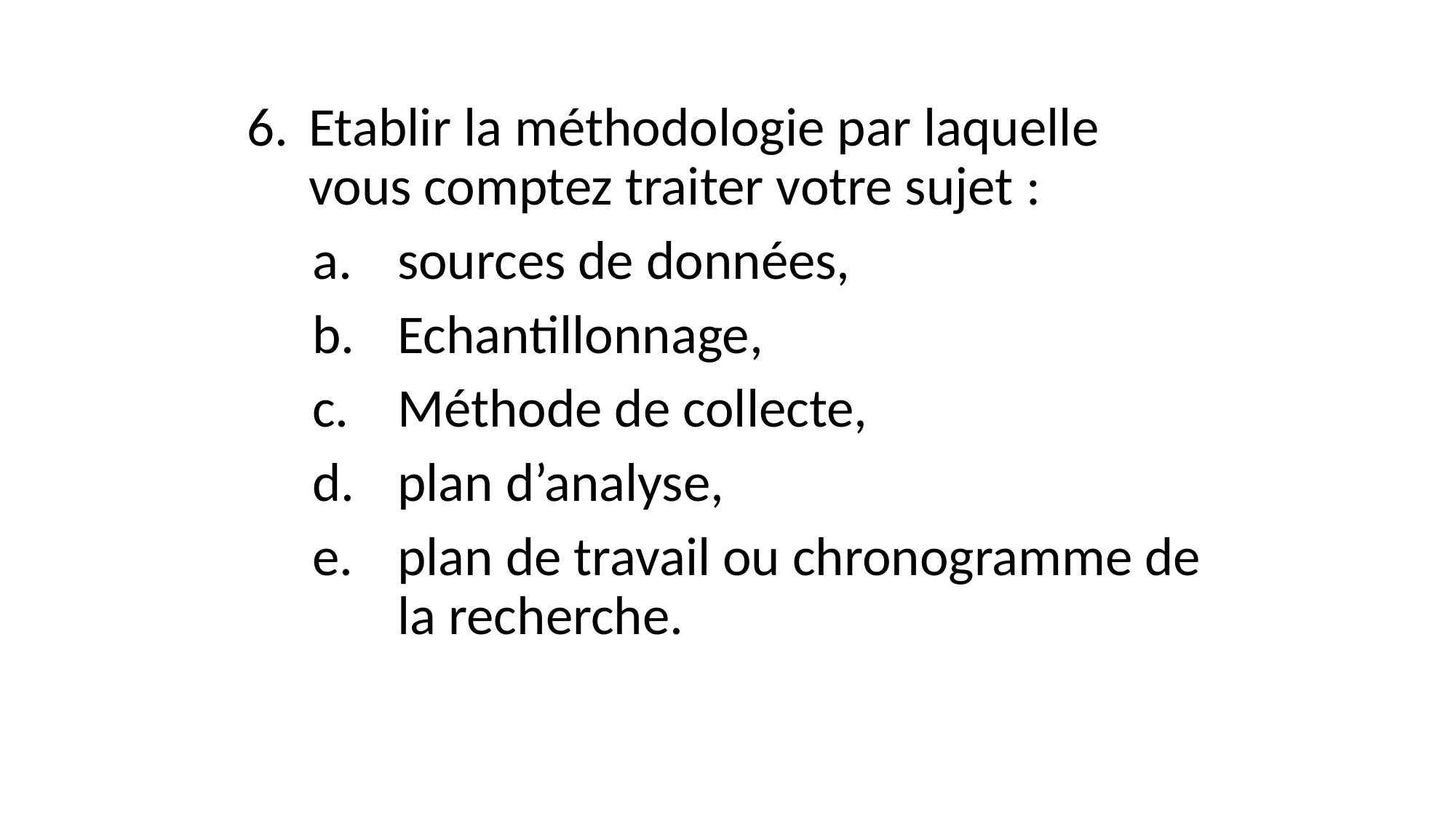

Etablir la méthodologie par laquelle vous comptez traiter votre sujet :
sources de données,
Echantillonnage,
Méthode de collecte,
plan d’analyse,
plan de travail ou chronogramme de la recherche.